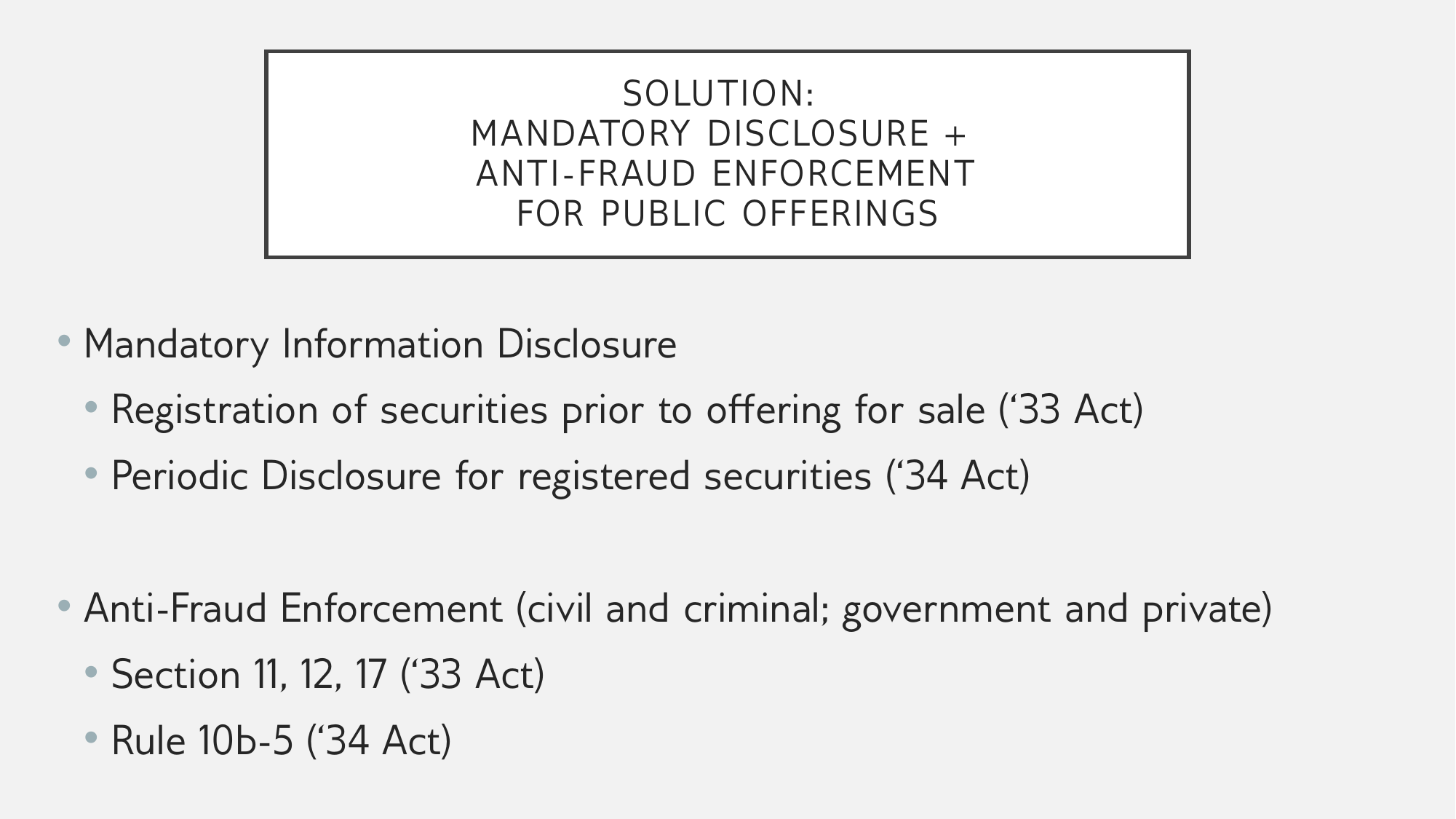

# Solution: mandatory disclosure + anti-fraud enforcement for public offerings
Mandatory Information Disclosure
Registration of securities prior to offering for sale (‘33 Act)
Periodic Disclosure for registered securities (‘34 Act)

Anti-Fraud Enforcement (civil and criminal; government and private)
Section 11, 12, 17 (‘33 Act)
Rule 10b-5 (‘34 Act)

Securities Fraud (Duty, Breach, Reliance, Causation, Damages)